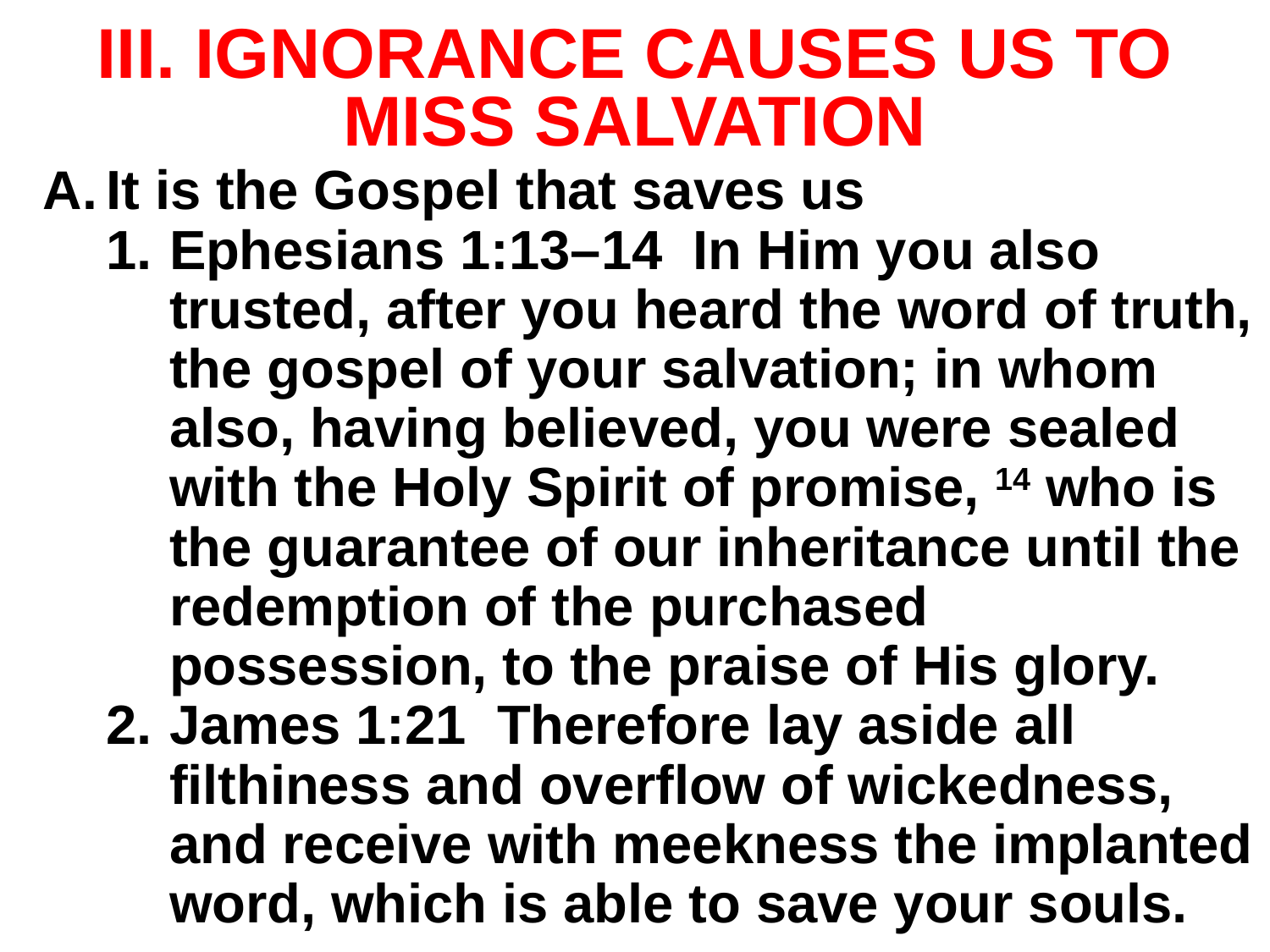

# III. IGNORANCE CAUSES US TO MISS SALVATION
It is the Gospel that saves us
Ephesians 1:13–14  In Him you also trusted, after you heard the word of truth, the gospel of your salvation; in whom also, having believed, you were sealed with the Holy Spirit of promise, 14 who is the guarantee of our inheritance until the redemption of the purchased possession, to the praise of His glory.
James 1:21  Therefore lay aside all filthiness and overflow of wickedness, and receive with meekness the implanted word, which is able to save your souls.